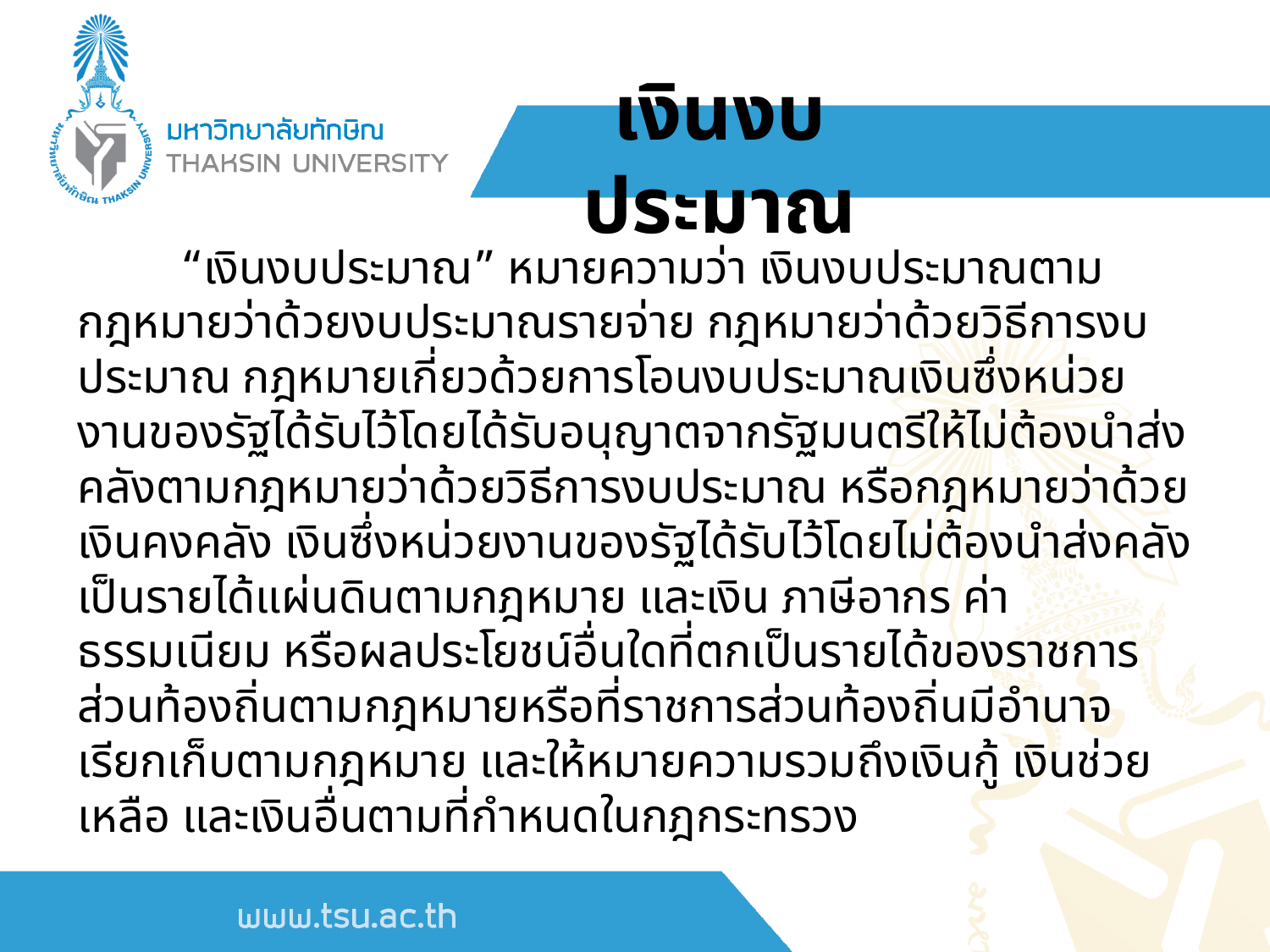

# เงินงบประมาณ
	“เงินงบประมาณ” หมายความว่า เงินงบประมาณตามกฎหมายว่าด้วยงบประมาณรายจ่าย กฎหมายว่าด้วยวิธีการงบประมาณ กฎหมายเกี่ยวด้วยการโอนงบประมาณเงินซึ่งหน่วยงานของรัฐได้รับไว้โดยได้รับอนุญาตจากรัฐมนตรีให้ไม่ต้องนำส่งคลังตามกฎหมายว่าด้วยวิธีการงบประมาณ หรือกฎหมายว่าด้วยเงินคงคลัง เงินซึ่งหน่วยงานของรัฐได้รับไว้โดยไม่ต้องนำส่งคลังเป็นรายได้แผ่นดินตามกฎหมาย และเงิน ภาษีอากร ค่าธรรมเนียม หรือผลประโยชน์อื่นใดที่ตกเป็นรายได้ของราชการส่วนท้องถิ่นตามกฎหมายหรือที่ราชการส่วนท้องถิ่นมีอำนาจเรียกเก็บตามกฎหมาย และให้หมายความรวมถึงเงินกู้ เงินช่วยเหลือ และเงินอื่นตามที่กำหนดในกฎกระทรวง